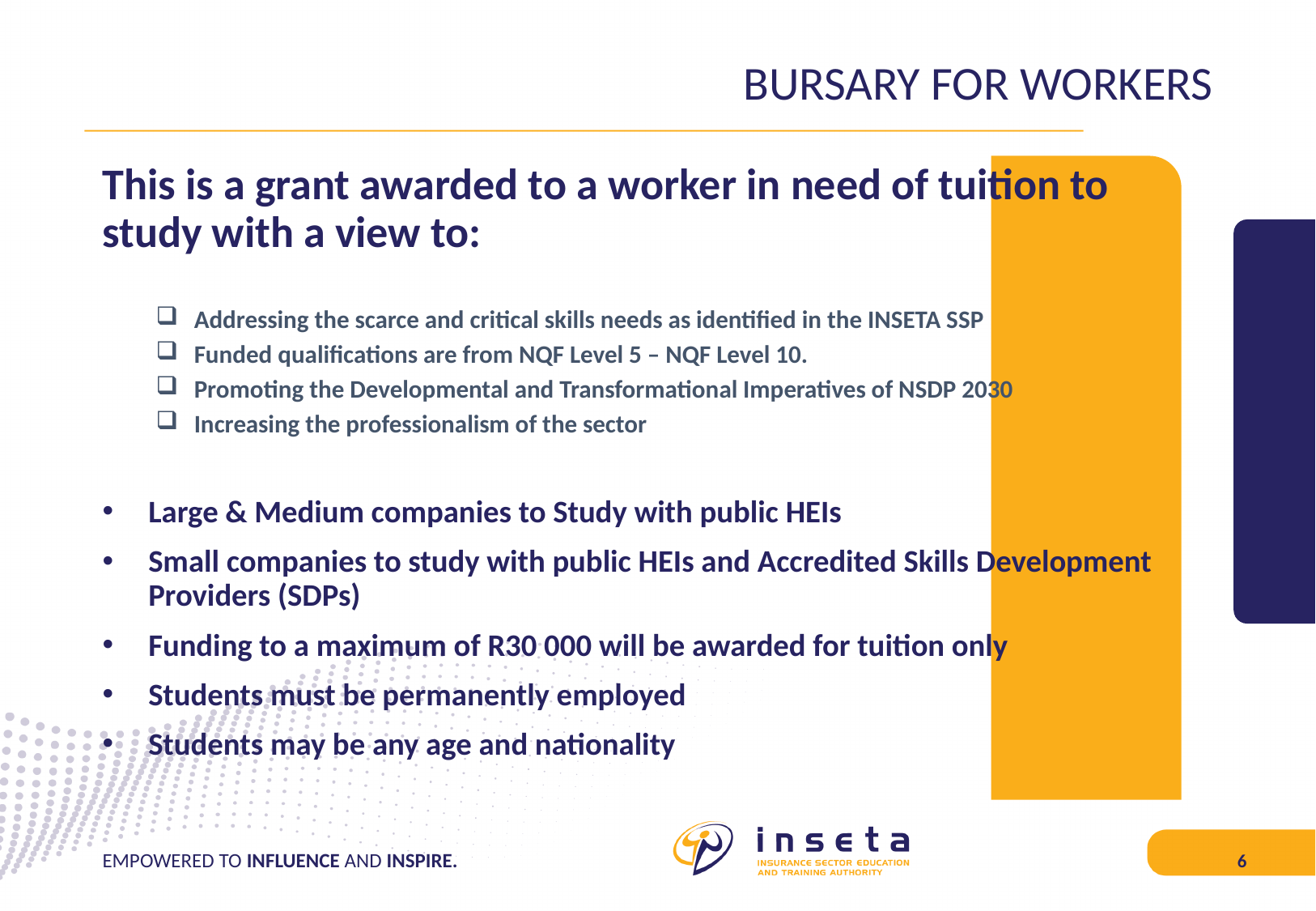

# BURSARY FOR WORKERS
This is a grant awarded to a worker in need of tuition to study with a view to:

Addressing the scarce and critical skills needs as identified in the INSETA SSP
Funded qualifications are from NQF Level 5 – NQF Level 10.
Promoting the Developmental and Transformational Imperatives of NSDP 2030
Increasing the professionalism of the sector

Large & Medium companies to Study with public HEIs
Small companies to study with public HEIs and Accredited Skills Development Providers (SDPs)
Funding to a maximum of R30 000 will be awarded for tuition only
Students must be permanently employed
Students may be any age and nationality

EMPOWERED TO INFLUENCE AND INSPIRE.
6